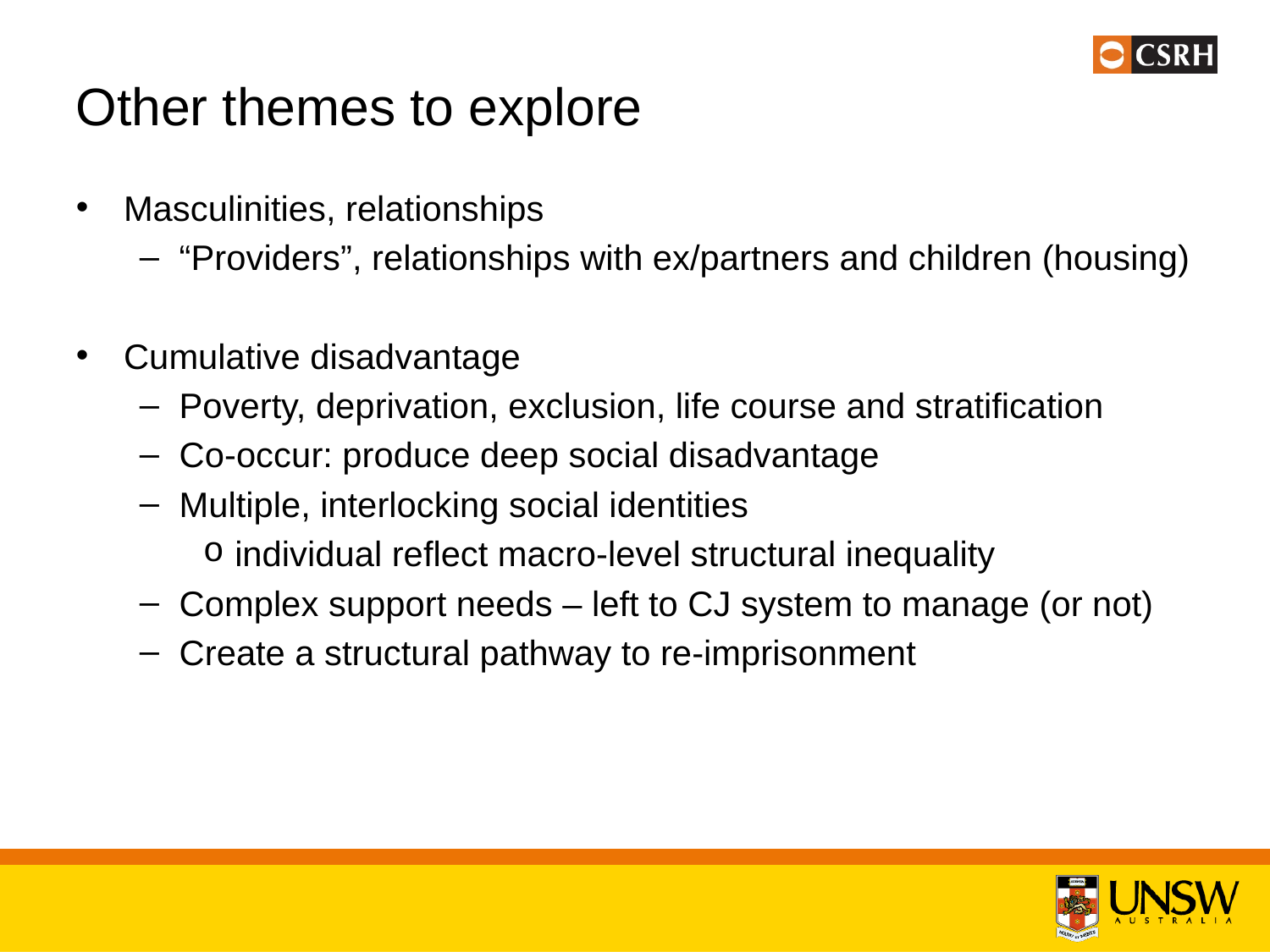

# Other themes to explore
Masculinities, relationships
“Providers”, relationships with ex/partners and children (housing)

Cumulative disadvantage
Poverty, deprivation, exclusion, life course and stratification
Co-occur: produce deep social disadvantage
Multiple, interlocking social identities
individual reflect macro-level structural inequality
Complex support needs – left to CJ system to manage (or not)
Create a structural pathway to re-imprisonment